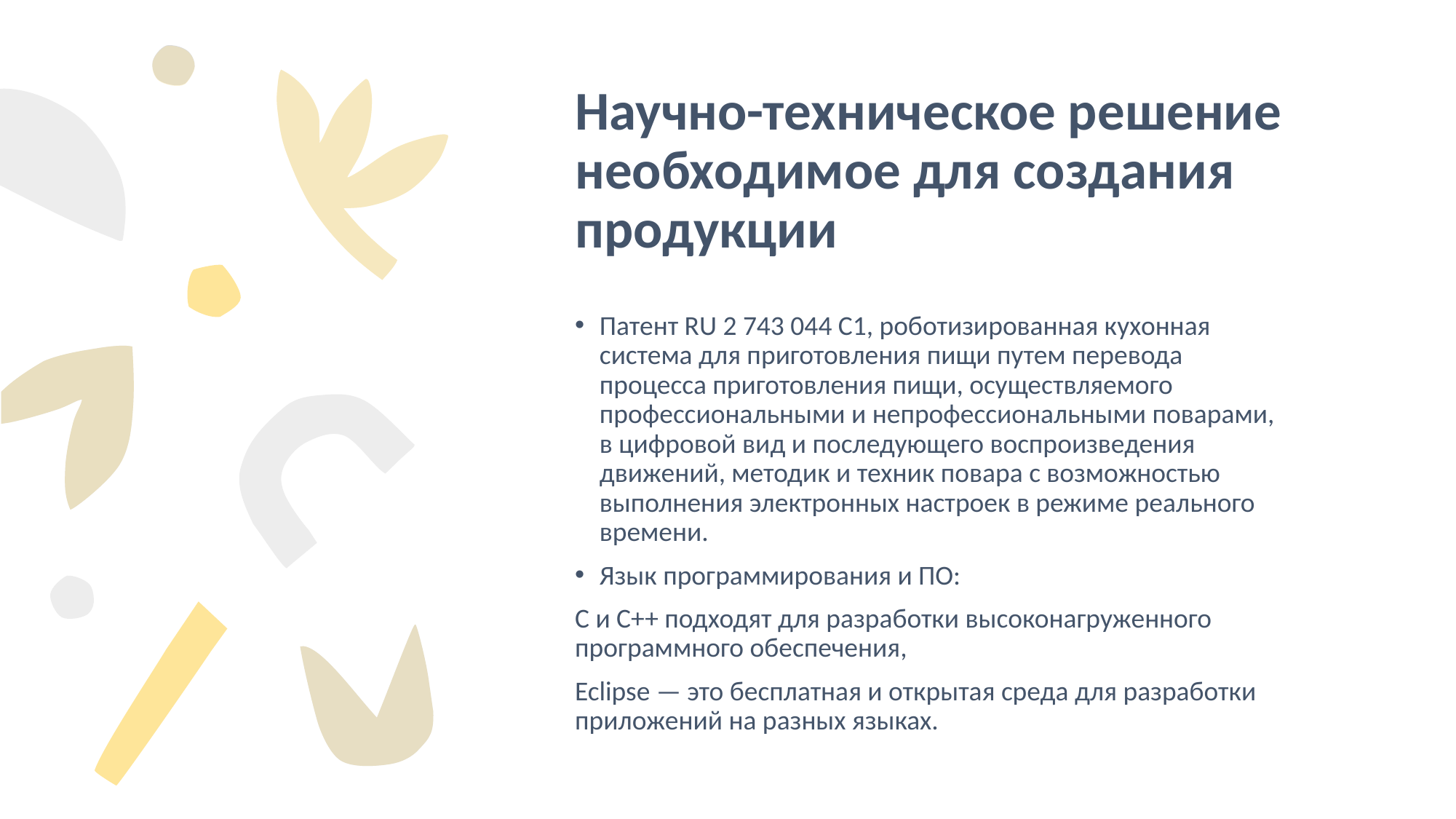

# Научно-техническое решение необходимое для создания продукции

Патент RU 2 743 044 C1, роботизированная кухонная система для приготовления пищи путем перевода процесса приготовления пищи, осуществляемого профессиональными и непрофессиональными поварами, в цифровой вид и последующего воспроизведения движений, методик и техник повара с возможностью выполнения электронных настроек в режиме реального времени.
Язык программирования и ПО:
С и C++ подходят для разработки высоконагруженного программного обеспечения,
Eclipse — это бесплатная и открытая среда для разработки приложений на разных языках.